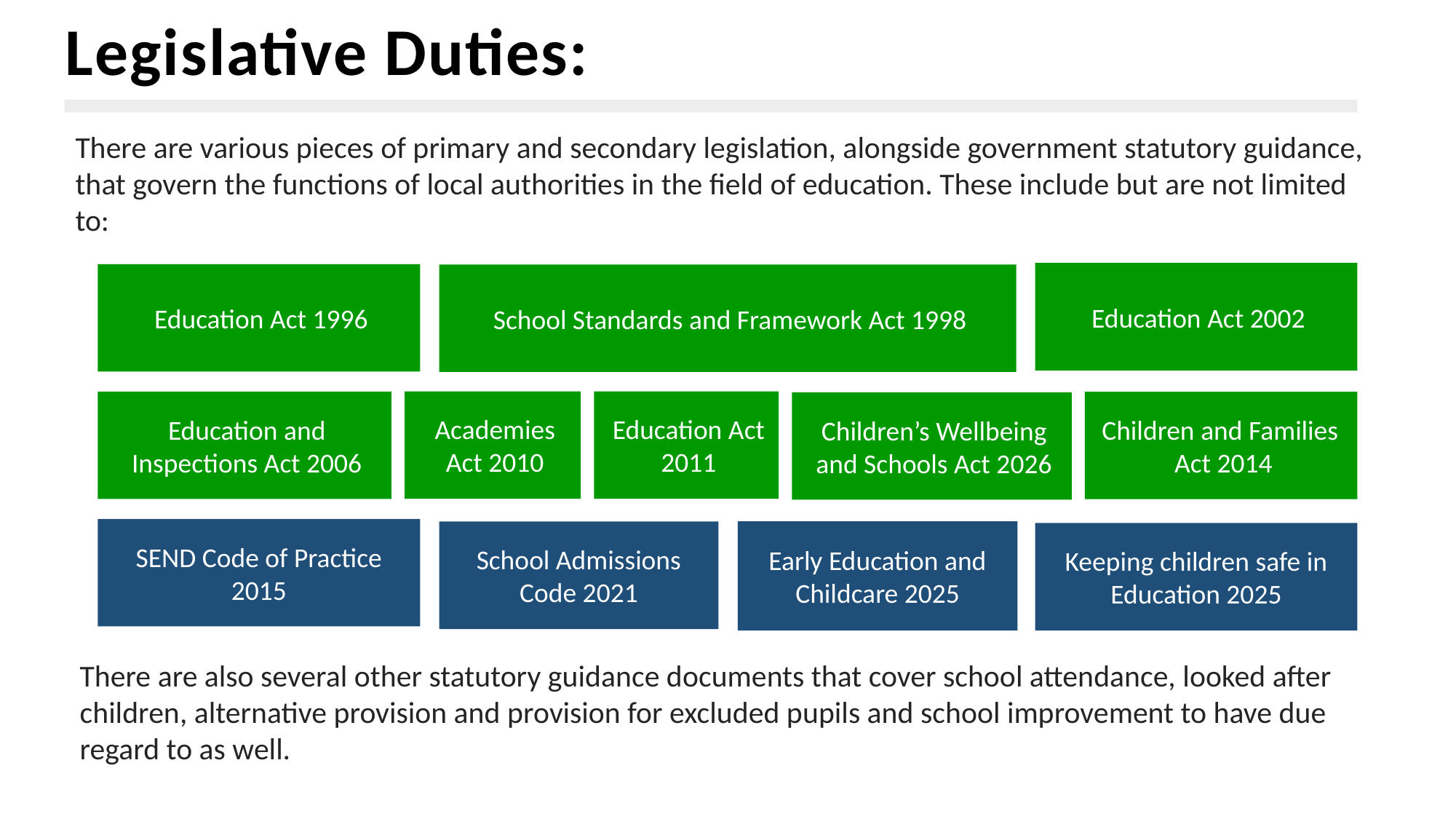

# Legislative Duties:

There are various pieces of primary and secondary legislation, alongside government statutory guidance, that govern the functions of local authorities in the field of education. These include but are not limited to:

Education Act 2002
Education Act 1996
School Standards and Framework Act 1998
Academies Act 2010
Education Act 2011
Education and Inspections Act 2006
Children and Families
Act 2014
SEND Code of Practice 2015
School Admissions Code 2021
Keeping children safe in Education 2025
Children’s Wellbeing and Schools Act 2026
Early Education and Childcare 2025
There are also several other statutory guidance documents that cover school attendance, looked after children, alternative provision and provision for excluded pupils and school improvement to have due regard to as well.